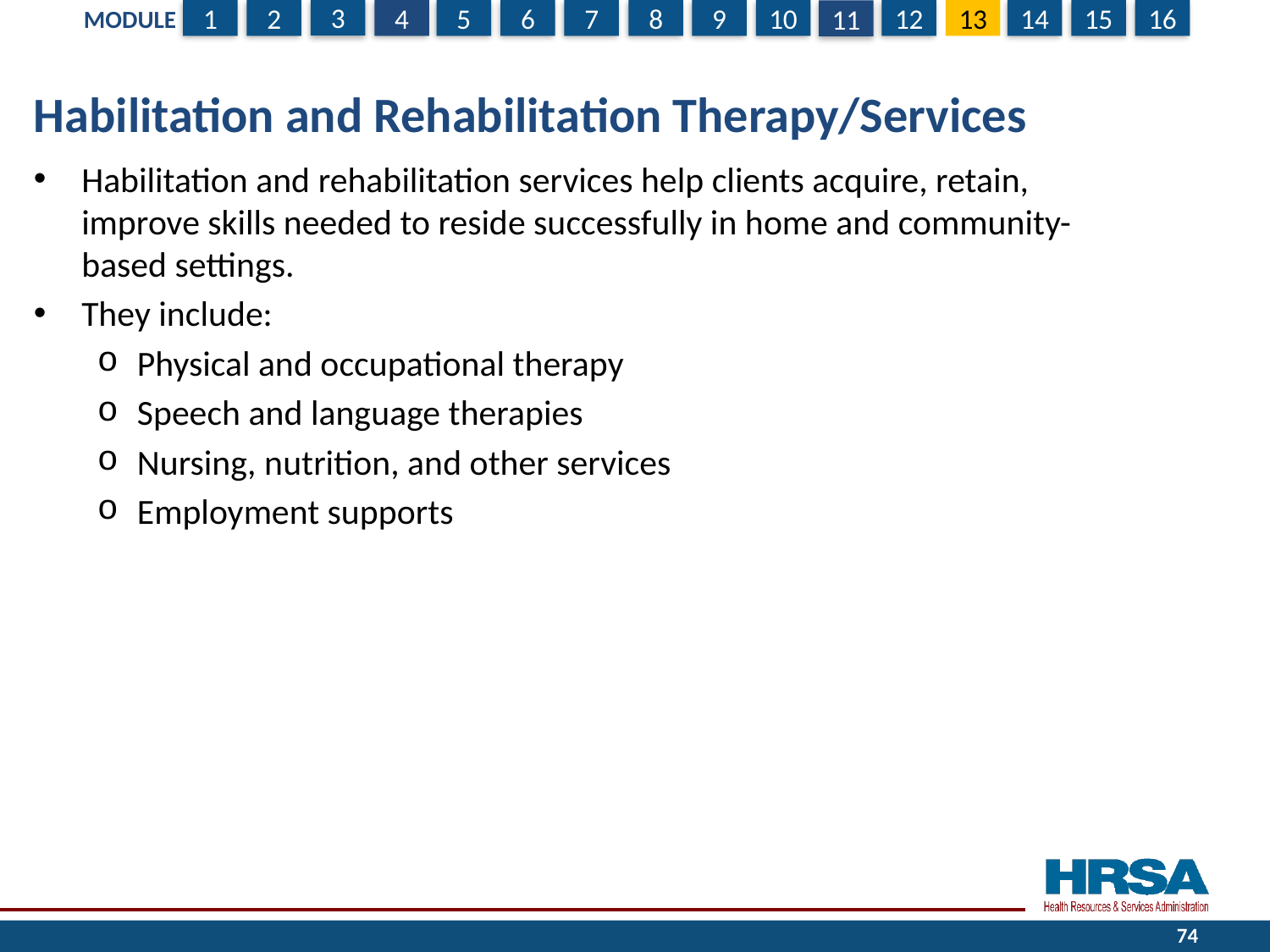

# Habilitation and Rehabilitation Therapy/Services
Habilitation and rehabilitation services help clients acquire, retain, improve skills needed to reside successfully in home and community-based settings.
They include:
Physical and occupational therapy
Speech and language therapies
Nursing, nutrition, and other services
Employment supports